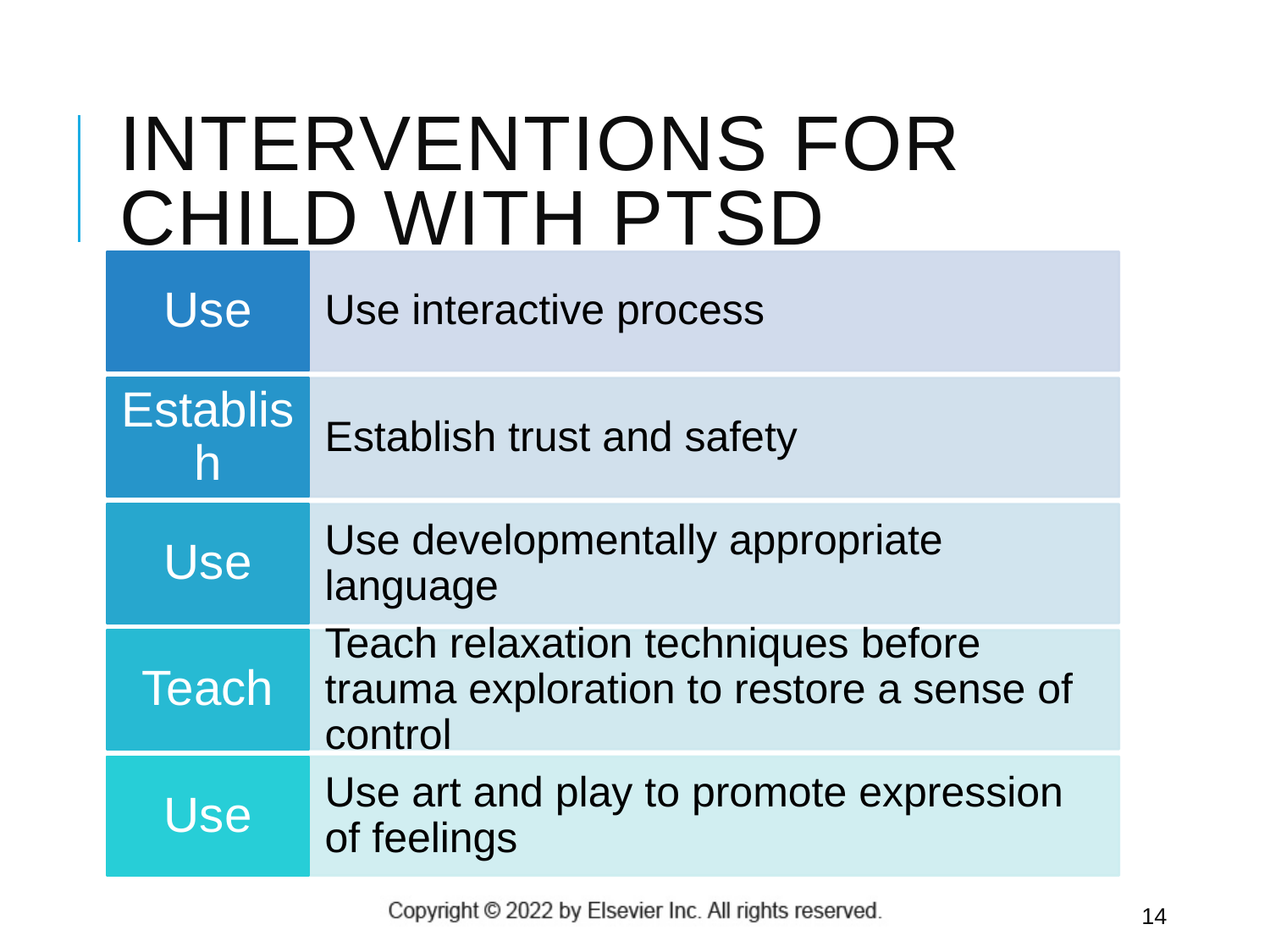

# Interventions for Child with PTSD
Use interactive process
Use
Establish trust and safety
Establish
Use developmentally appropriate language
Use
Teach relaxation techniques before trauma exploration to restore a sense of control
Teach
Use art and play to promote expression of feelings
Use
14